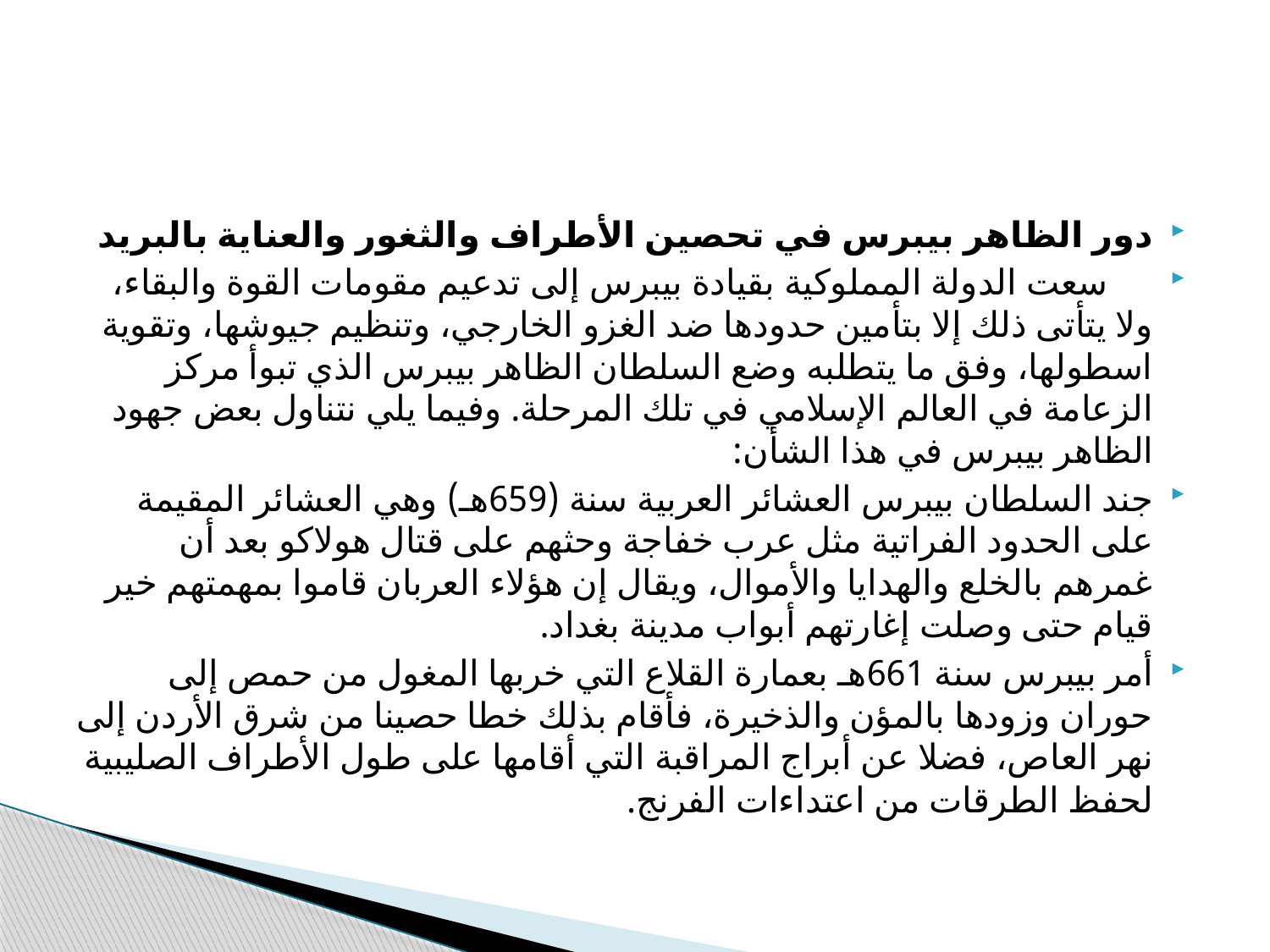

#
دور الظاهر بيبرس في تحصين الأطراف والثغور والعناية بالبريد
     سعت الدولة المملوكية بقيادة بيبرس إلى تدعيم مقومات القوة والبقاء، ولا يتأتى ذلك إلا بتأمين حدودها ضد الغزو الخارجي، وتنظيم جيوشها، وتقوية اسطولها، وفق ما يتطلبه وضع السلطان الظاهر بيبرس الذي تبوأ مركز الزعامة في العالم الإسلامي في تلك المرحلة. وفيما يلي نتناول بعض جهود الظاهر بيبرس في هذا الشأن:
جند السلطان بيبرس العشائر العربية سنة (659هـ) وهي العشائر المقيمة على الحدود الفراتية مثل عرب خفاجة وحثهم على قتال هولاكو بعد أن غمرهم بالخلع والهدايا والأموال، ويقال إن هؤلاء العربان قاموا بمهمتهم خير قيام حتى وصلت إغارتهم أبواب مدينة بغداد.
أمر بيبرس سنة 661هـ بعمارة القلاع التي خربها المغول من حمص إلى حوران وزودها بالمؤن والذخيرة، فأقام بذلك خطا حصينا من شرق الأردن إلى نهر العاص، فضلا عن أبراج المراقبة التي أقامها على طول الأطراف الصليبية لحفظ الطرقات من اعتداءات الفرنج.